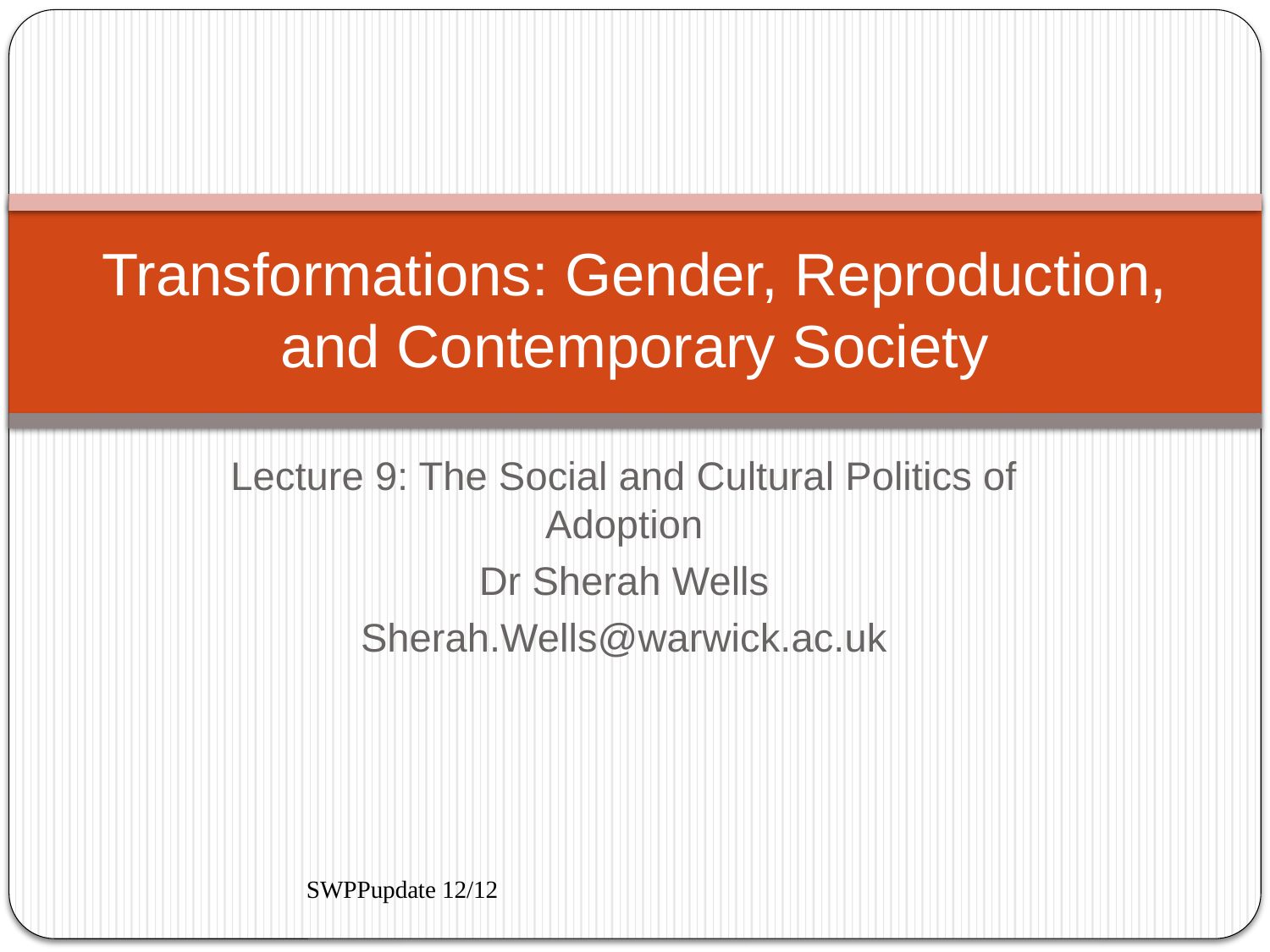

# Transformations: Gender, Reproduction, and Contemporary Society
Lecture 9: The Social and Cultural Politics of Adoption
Dr Sherah Wells
Sherah.Wells@warwick.ac.uk
SWPPupdate 12/12